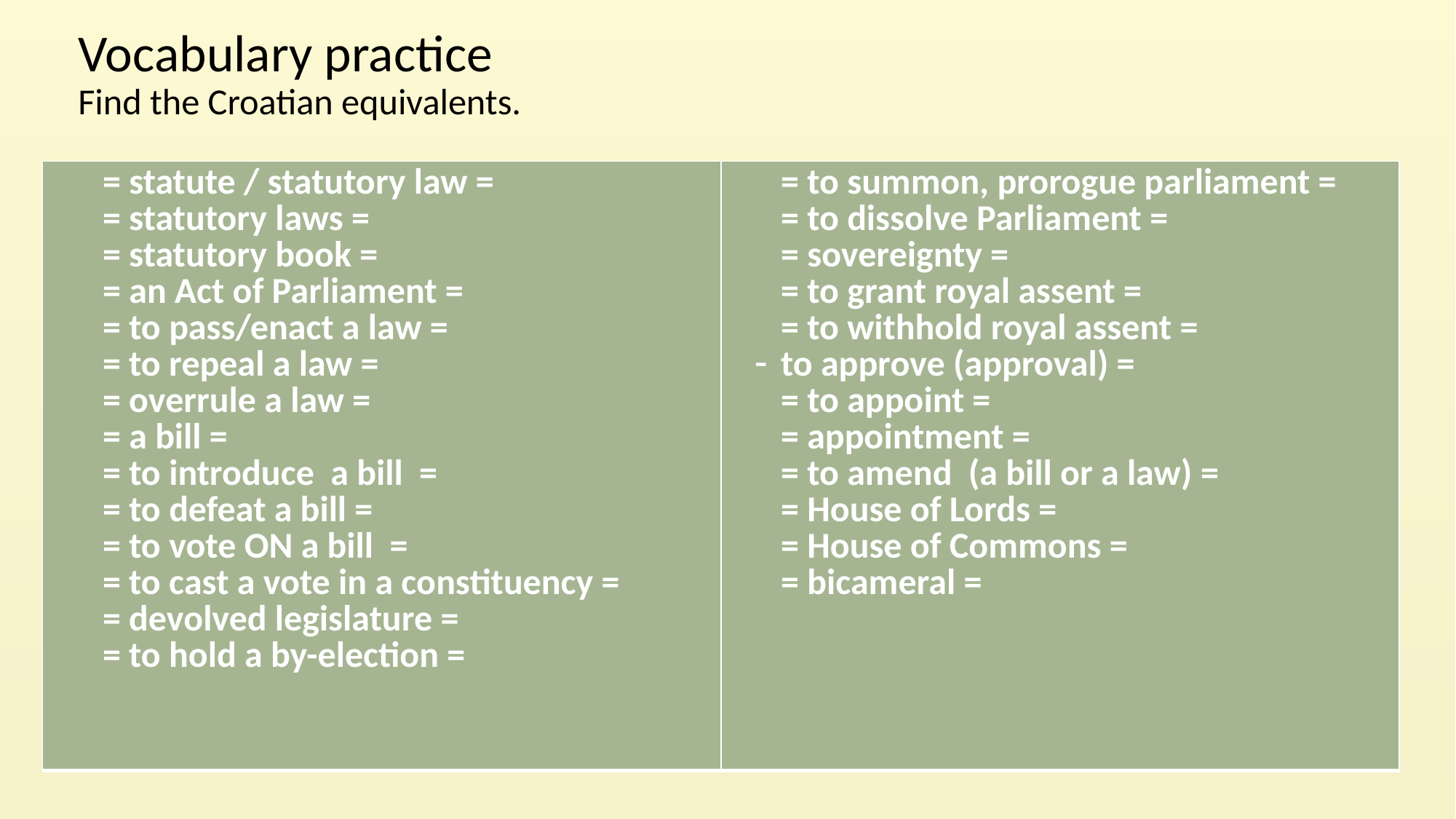

# Vocabulary practice Find the Croatian equivalents.
| = statute / statutory law = = statutory laws = = statutory book = = an Act of Parliament = = to pass/enact a law = = to repeal a law = = overrule a law = = a bill = = to introduce a bill = = to defeat a bill = = to vote ON a bill = = to cast a vote in a constituency = = devolved legislature = = to hold a by-election = | = to summon, prorogue parliament = = to dissolve Parliament = = sovereignty = = to grant royal assent = = to withhold royal assent = to approve (approval) = = to appoint = = appointment = = to amend (a bill or a law) = = House of Lords = = House of Commons = = bicameral = |
| --- | --- |